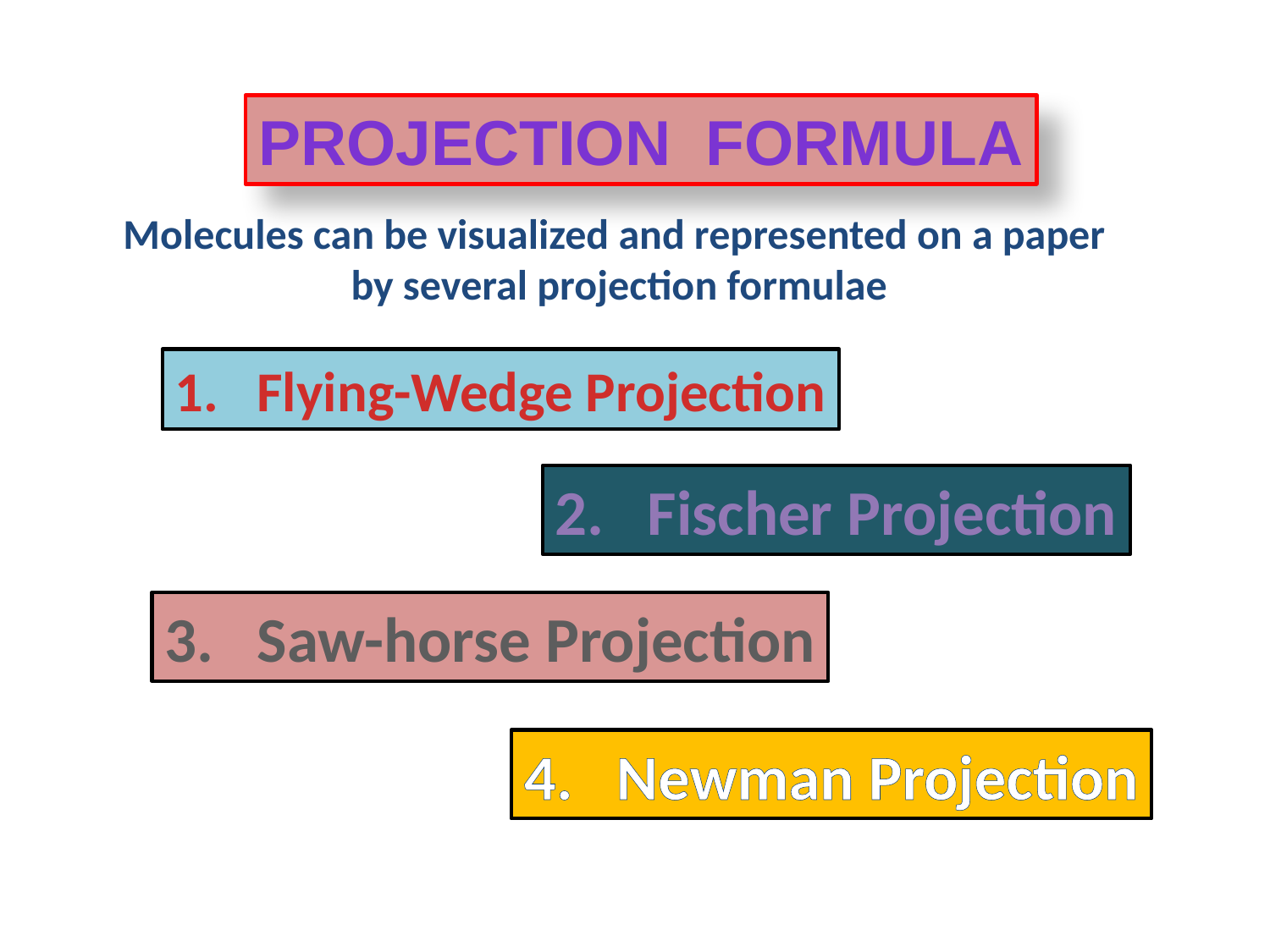

Projection  formula
Molecules can be visualized and represented on a paper
by several projection formulae
1.   Flying-Wedge Projection
2.   Fischer Projection
3.   Saw-horse Projection
4.   Newman Projection